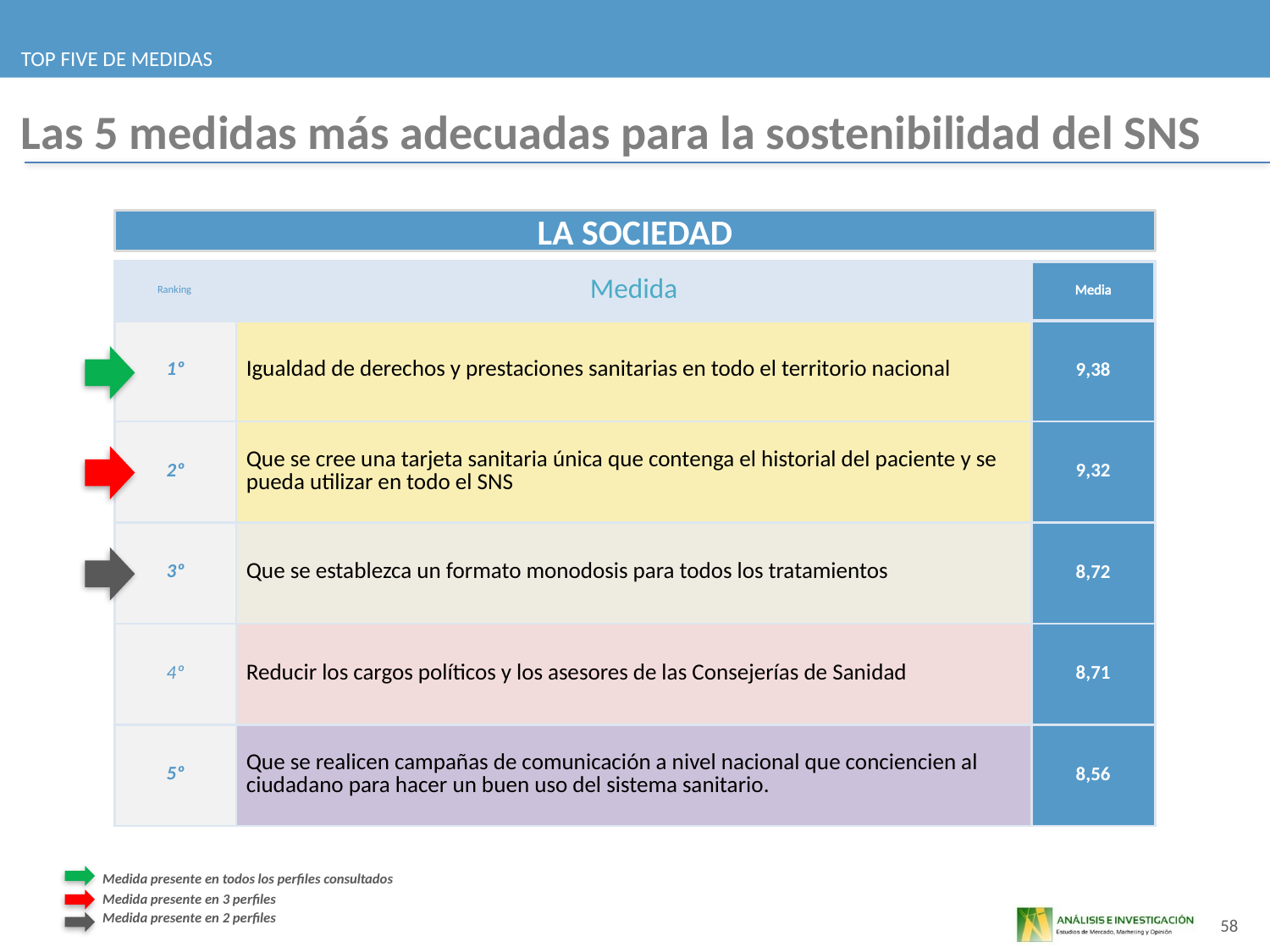

TOP FIVE DE MEDIDAS
Las 5 medidas más adecuadas para la sostenibilidad del SNS
LA SOCIEDAD
| Ranking | Medida | Media |
| --- | --- | --- |
| 1º | Igualdad de derechos y prestaciones sanitarias en todo el territorio nacional | 9,38 |
| 2º | Que se cree una tarjeta sanitaria única que contenga el historial del paciente y se pueda utilizar en todo el SNS | 9,32 |
| 3º | Que se establezca un formato monodosis para todos los tratamientos | 8,72 |
| 4º | Reducir los cargos políticos y los asesores de las Consejerías de Sanidad | 8,71 |
| 5º | Que se realicen campañas de comunicación a nivel nacional que conciencien al ciudadano para hacer un buen uso del sistema sanitario. | 8,56 |

Medida presente en todos los perfiles consultados

Medida presente en 3 perfiles
Medida presente en 2 perfiles